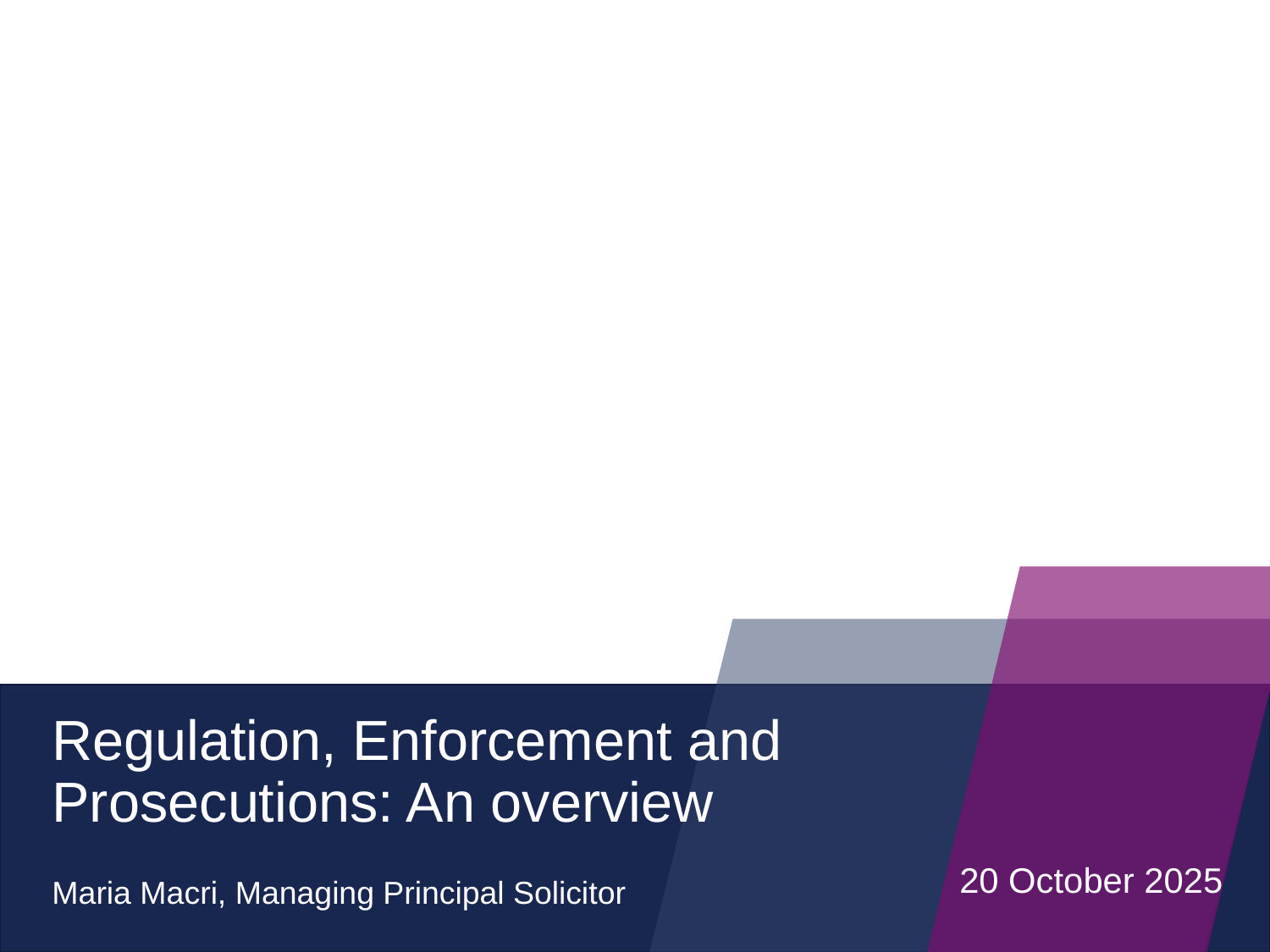

# Regulation, Enforcement and Prosecutions: An overview
20 October 2025
Maria Macri, Managing Principal Solicitor